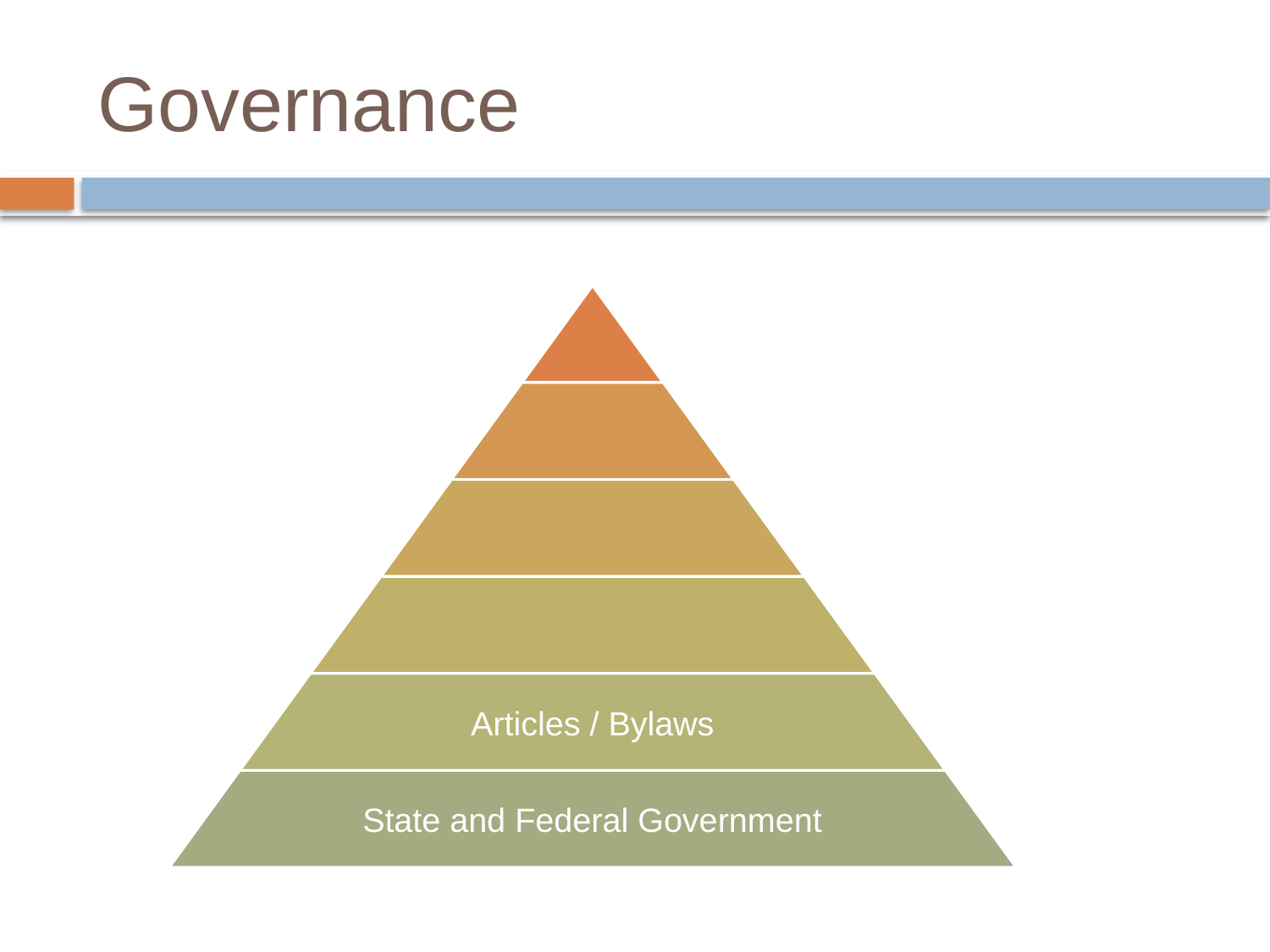

# Governance

Articles / Bylaws
State and Federal Government